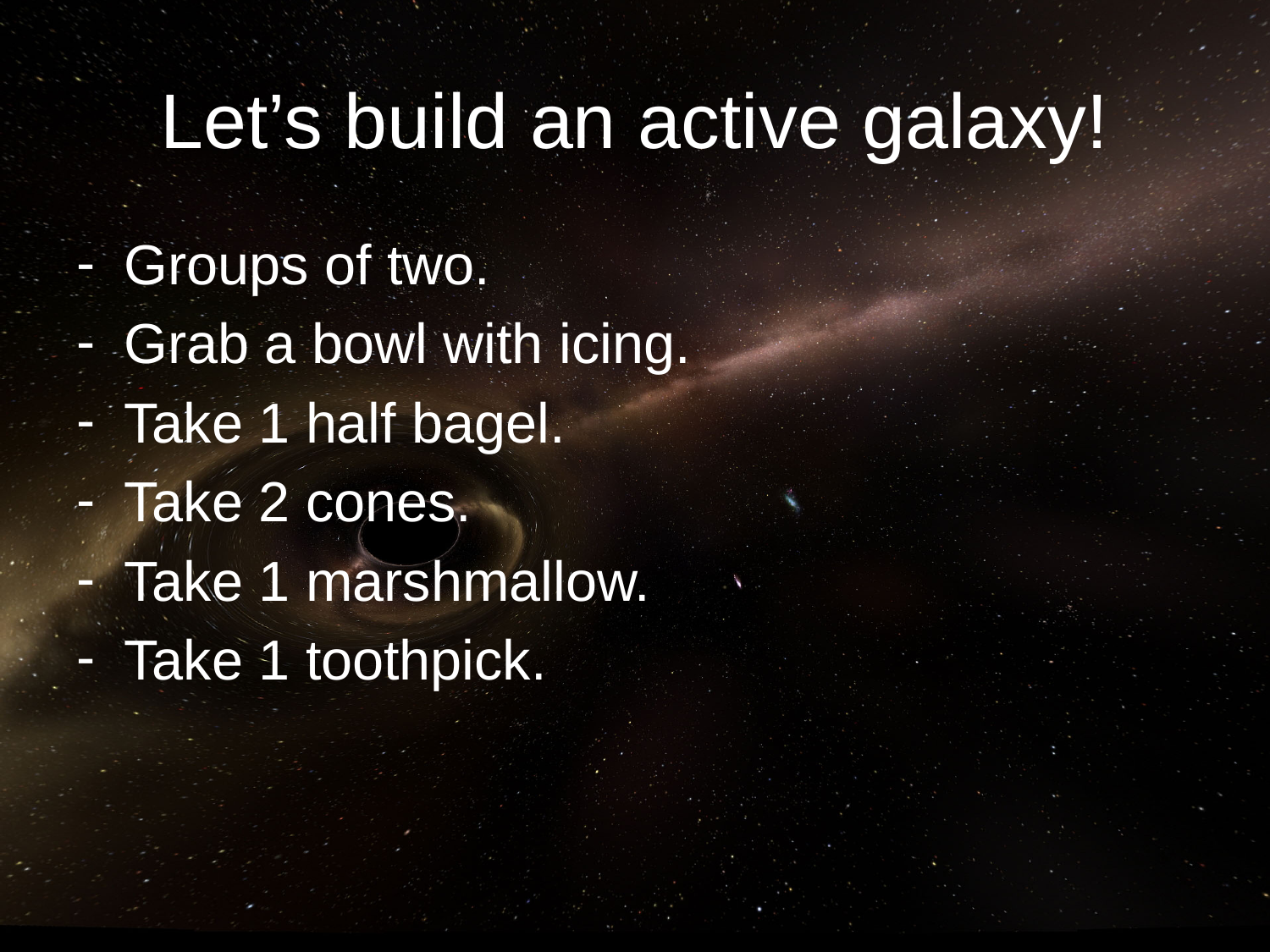

# Let’s build an active galaxy!
Groups of two.
Grab a bowl with icing.
Take 1 half bagel.
Take 2 cones.
Take 1 marshmallow.
Take 1 toothpick.